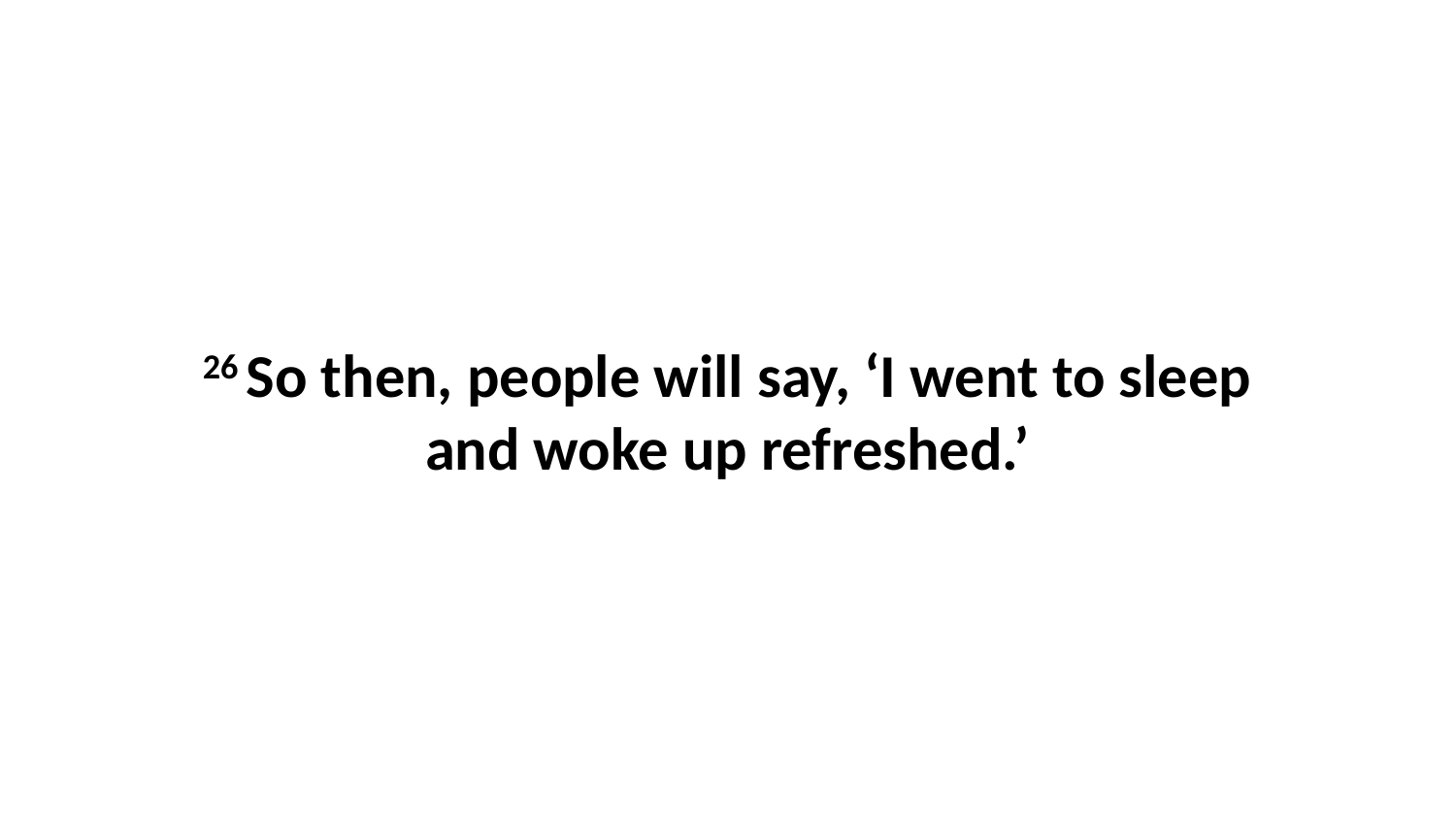

26 So then, people will say, ‘I went to sleep and woke up refreshed.’